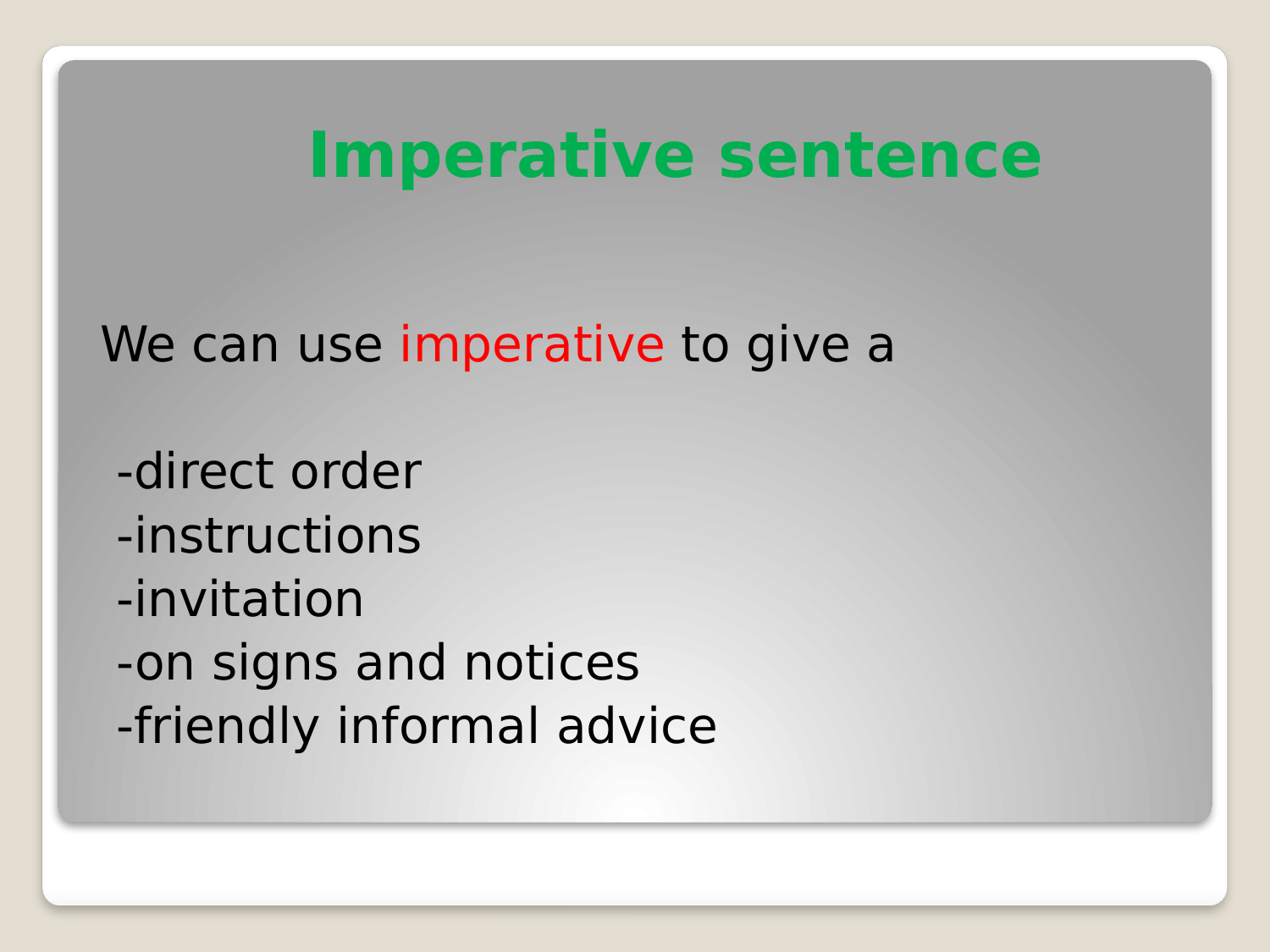

# Imperative sentence

We can use imperative to give a

 -direct order
 -instructions
 -invitation
 -on signs and notices
 -friendly informal advice